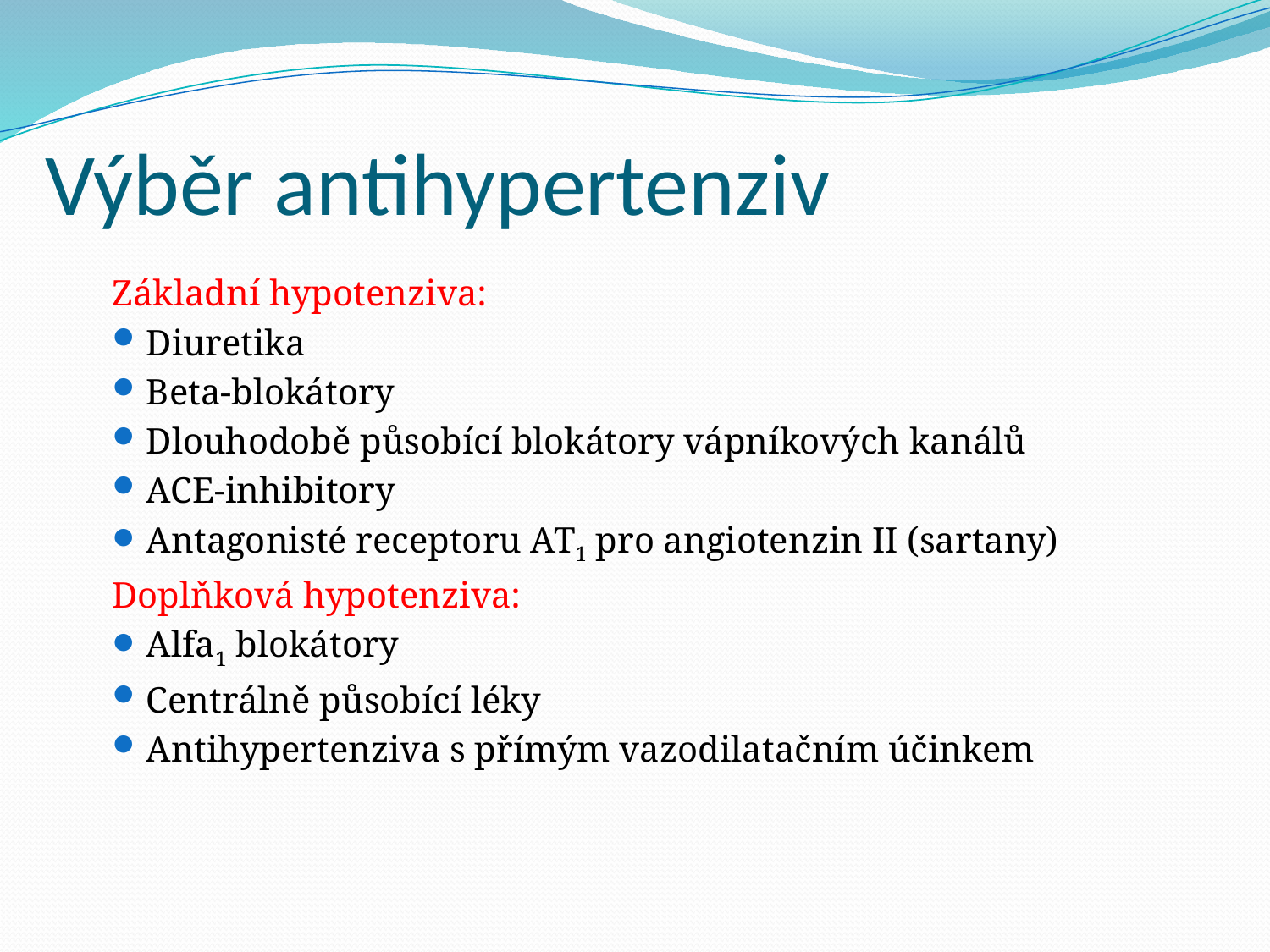

# Výběr antihypertenziv
Základní hypotenziva:
Diuretika
Beta-blokátory
Dlouhodobě působící blokátory vápníkových kanálů
ACE-inhibitory
Antagonisté receptoru AT1 pro angiotenzin II (sartany)
Doplňková hypotenziva:
Alfa1 blokátory
Centrálně působící léky
Antihypertenziva s přímým vazodilatačním účinkem